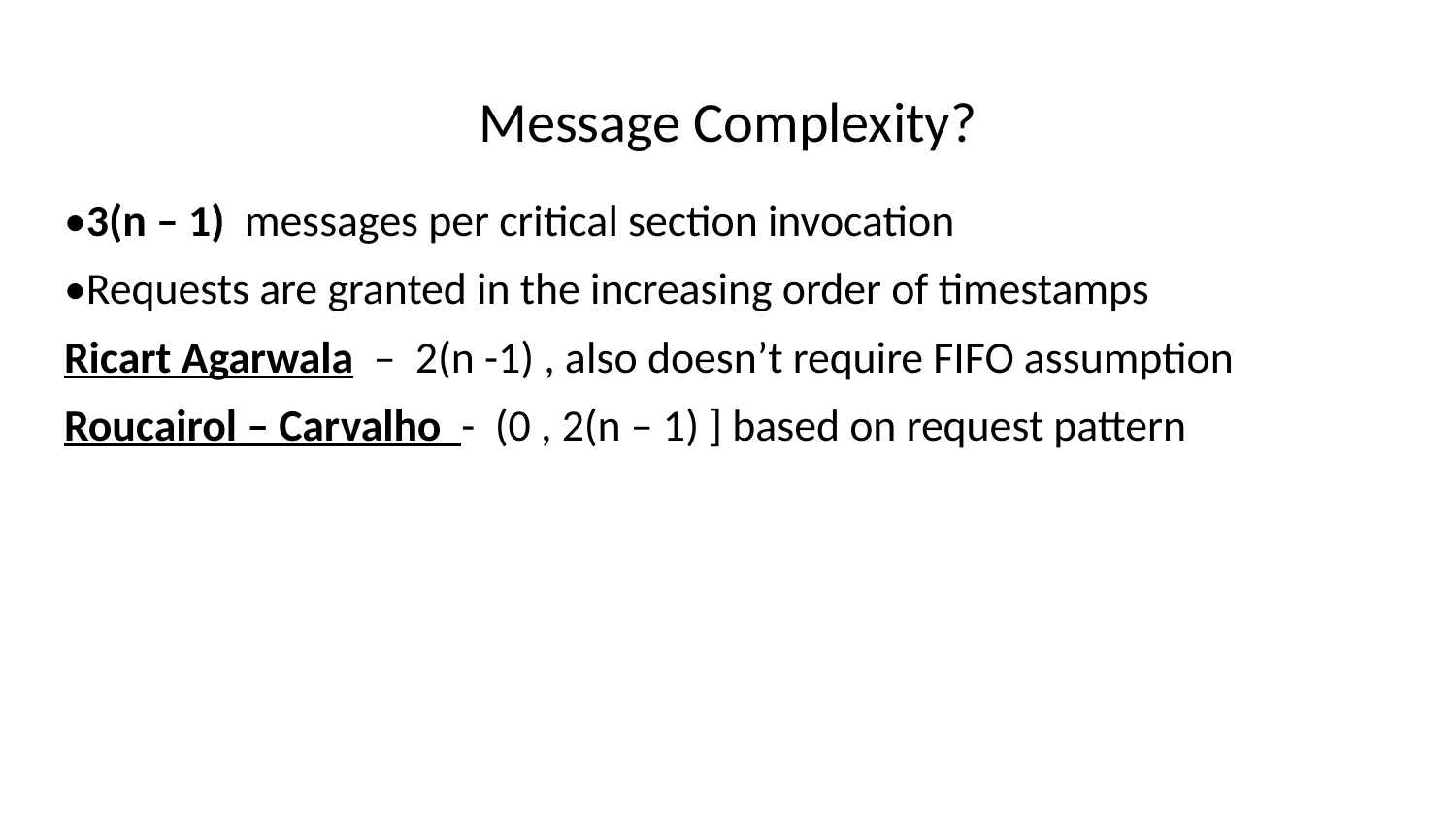

# Message Complexity?
•3(n – 1)  messages per critical section invocation
•Requests are granted in the increasing order of timestamps
Ricart Agarwala  –  2(n -1) , also doesn’t require FIFO assumption
Roucairol – Carvalho  -  (0 , 2(n – 1) ] based on request pattern